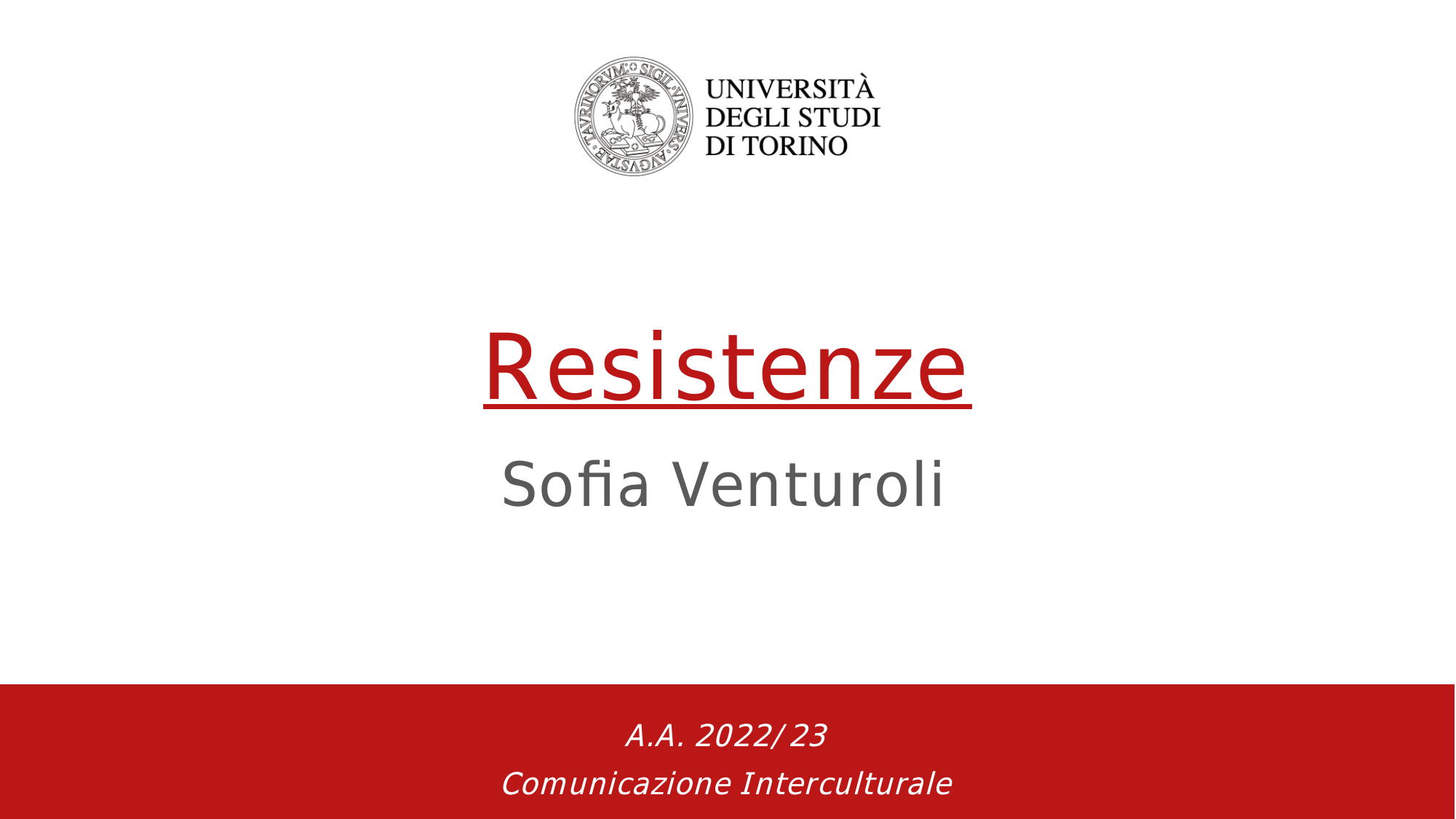

# Resistenze
Sofia Venturoli
A.A. 2022/23
Comunicazione Interculturale